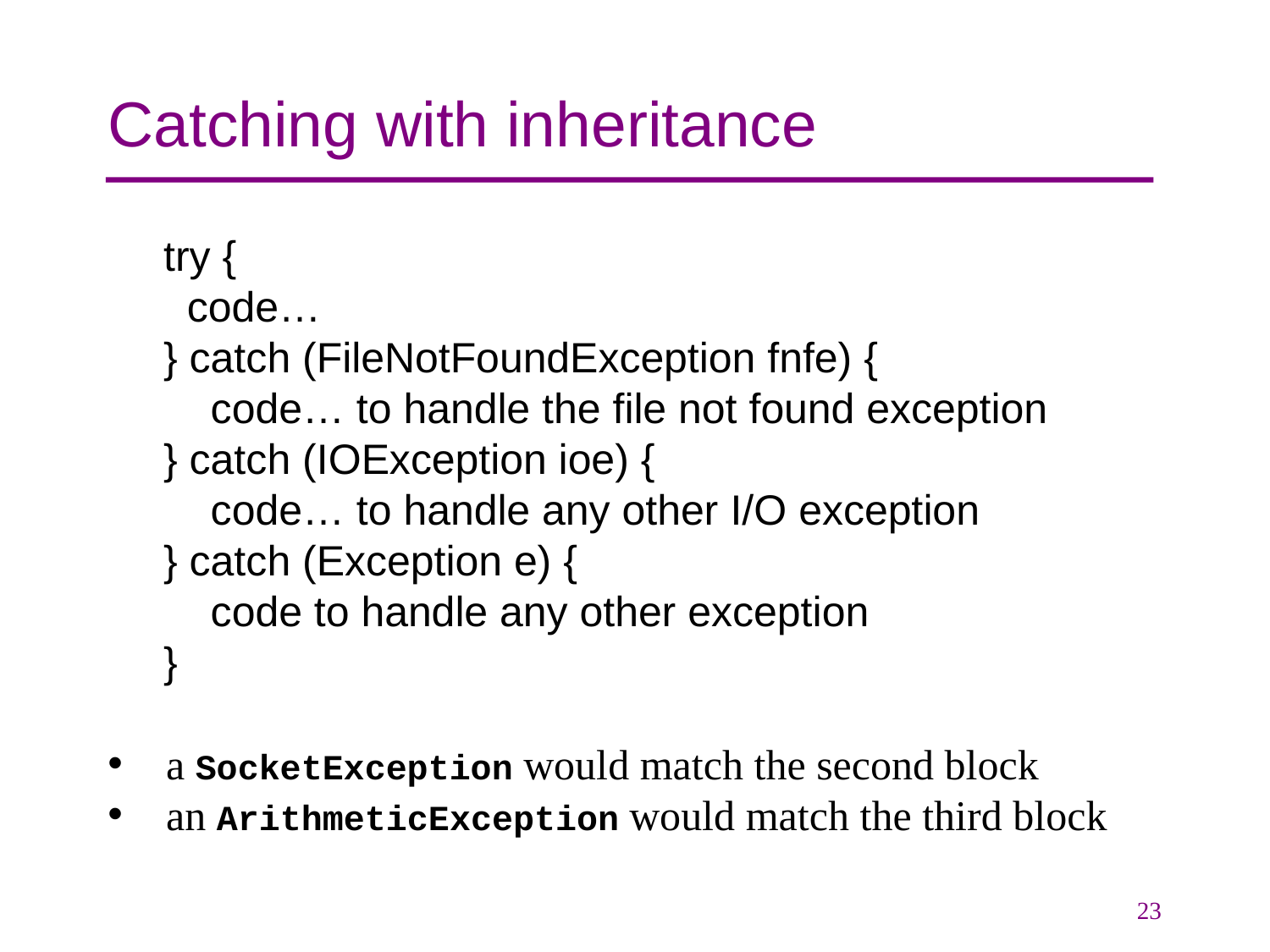

# Catching with inheritance
try {
  code…
} catch (FileNotFoundException fnfe) {
    code… to handle the file not found exception
} catch (IOException ioe) {
    code… to handle any other I/O exception
} catch (Exception e) {
    code to handle any other exception
}
 a SocketException would match the second block
 an ArithmeticException would match the third block
23